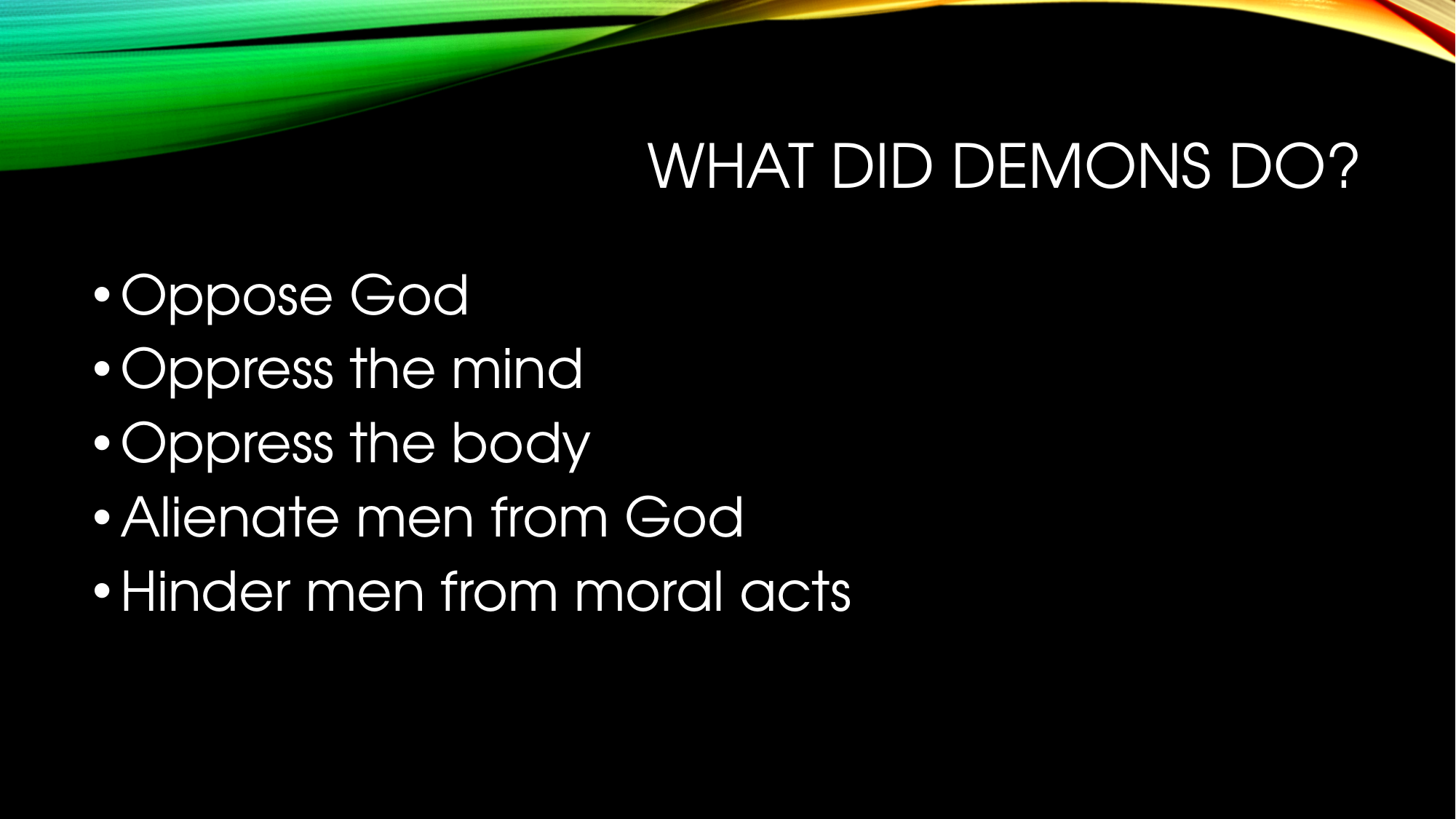

# What did demons do?
Oppose God
Oppress the mind
Oppress the body
Alienate men from God
Hinder men from moral acts